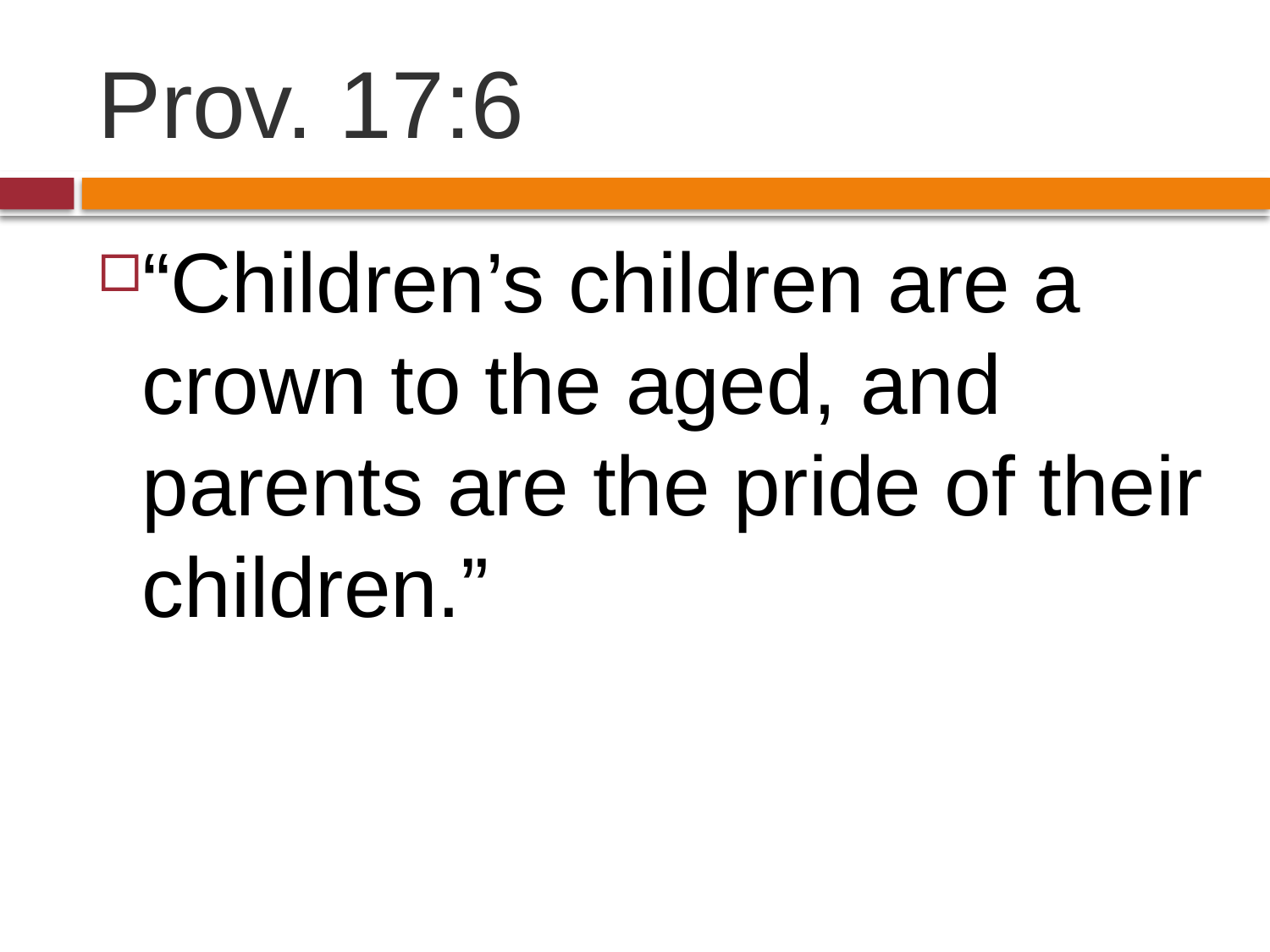

# Prov. 17:6
“Children’s children are a crown to the aged, and parents are the pride of their children.”